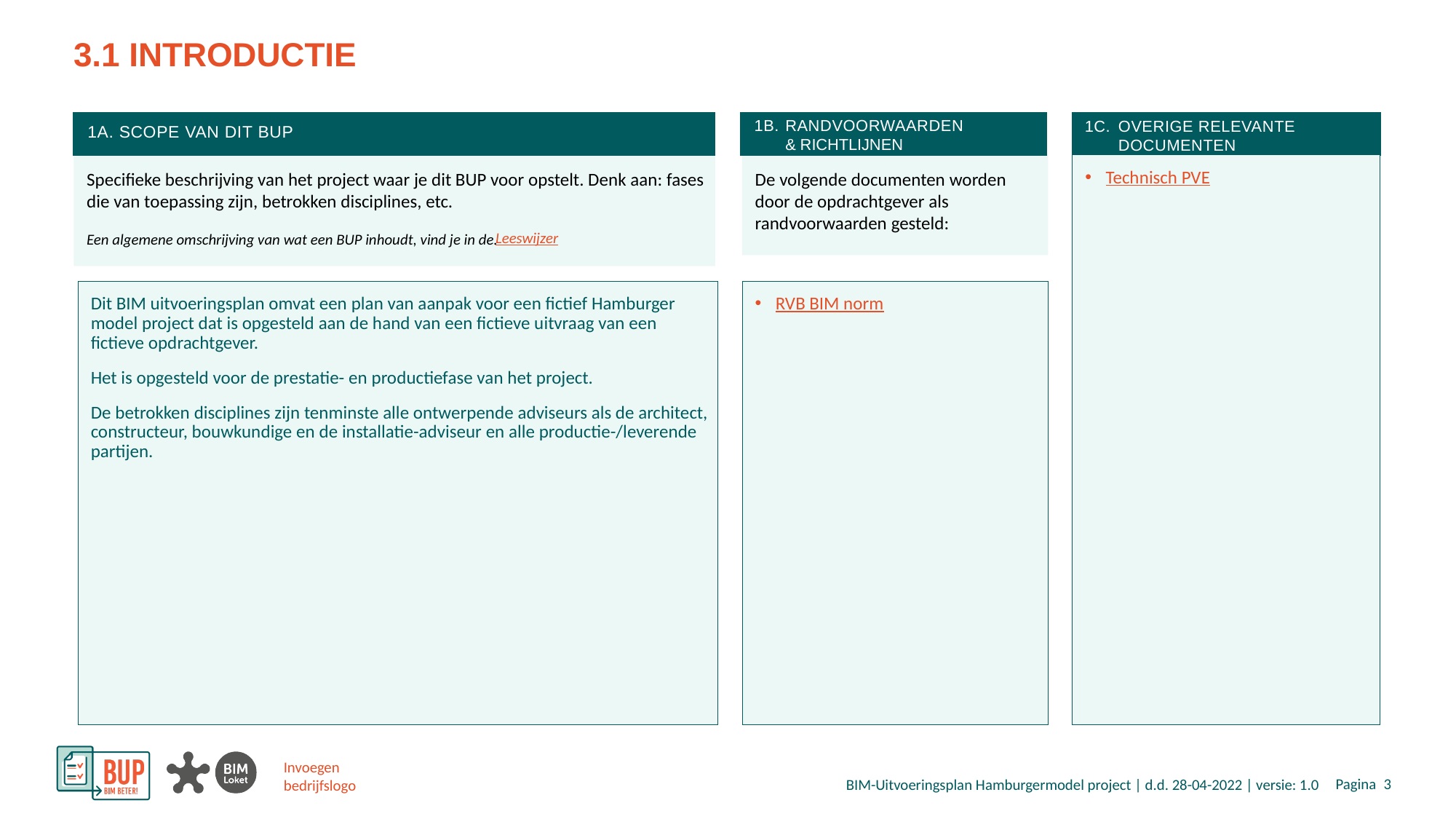

Technisch PVE
Leeswijzer
Dit BIM uitvoeringsplan omvat een plan van aanpak voor een fictief Hamburger model project dat is opgesteld aan de hand van een fictieve uitvraag van een fictieve opdrachtgever.
Het is opgesteld voor de prestatie- en productiefase van het project.
De betrokken disciplines zijn tenminste alle ontwerpende adviseurs als de architect, constructeur, bouwkundige en de installatie-adviseur en alle productie-/leverende partijen.

RVB BIM norm
 3